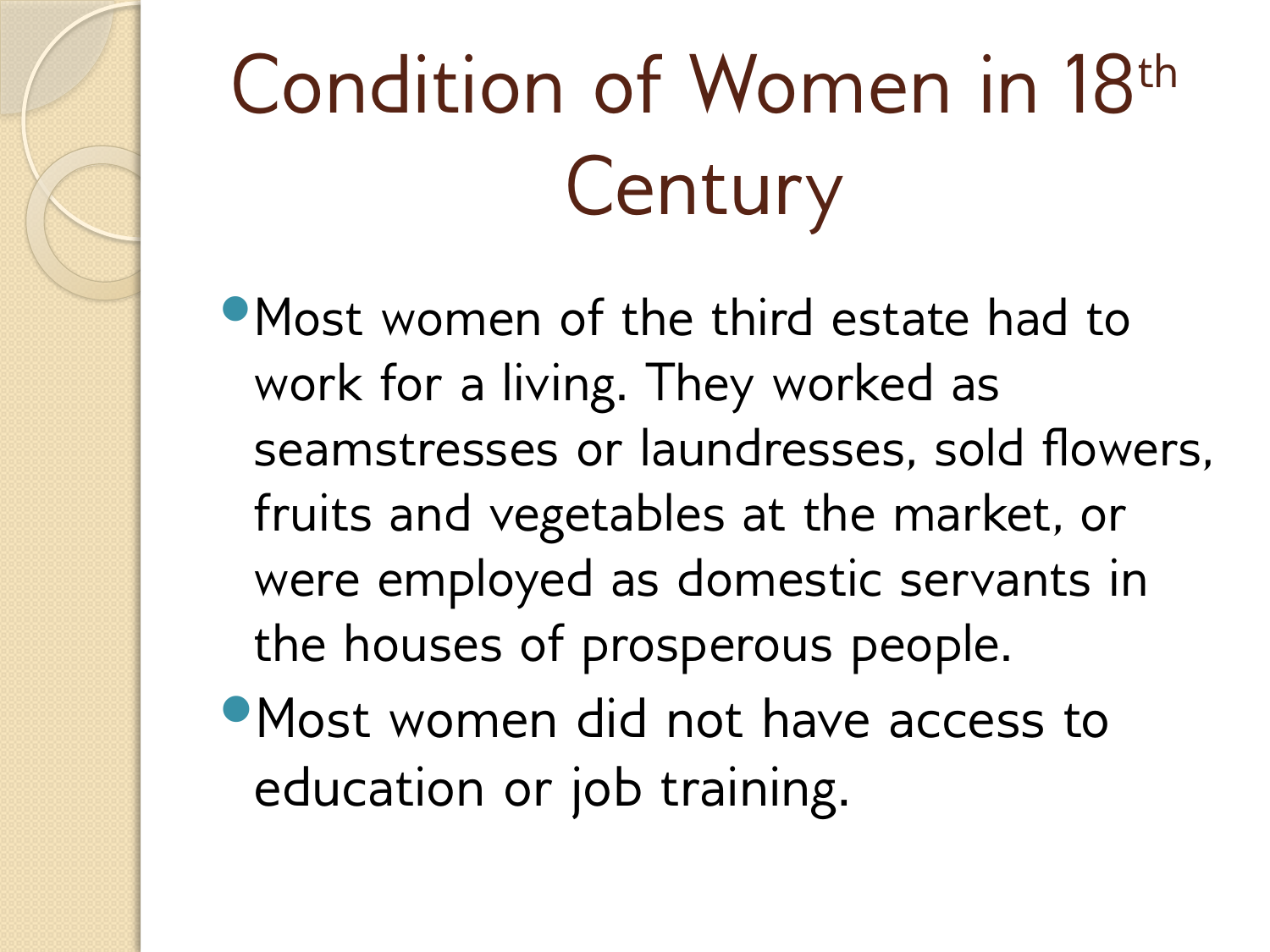

# Condition of Women in 18th Century
Most women of the third estate had to work for a living. They worked as seamstresses or laundresses, sold flowers, fruits and vegetables at the market, or were employed as domestic servants in the houses of prosperous people.
Most women did not have access to education or job training.